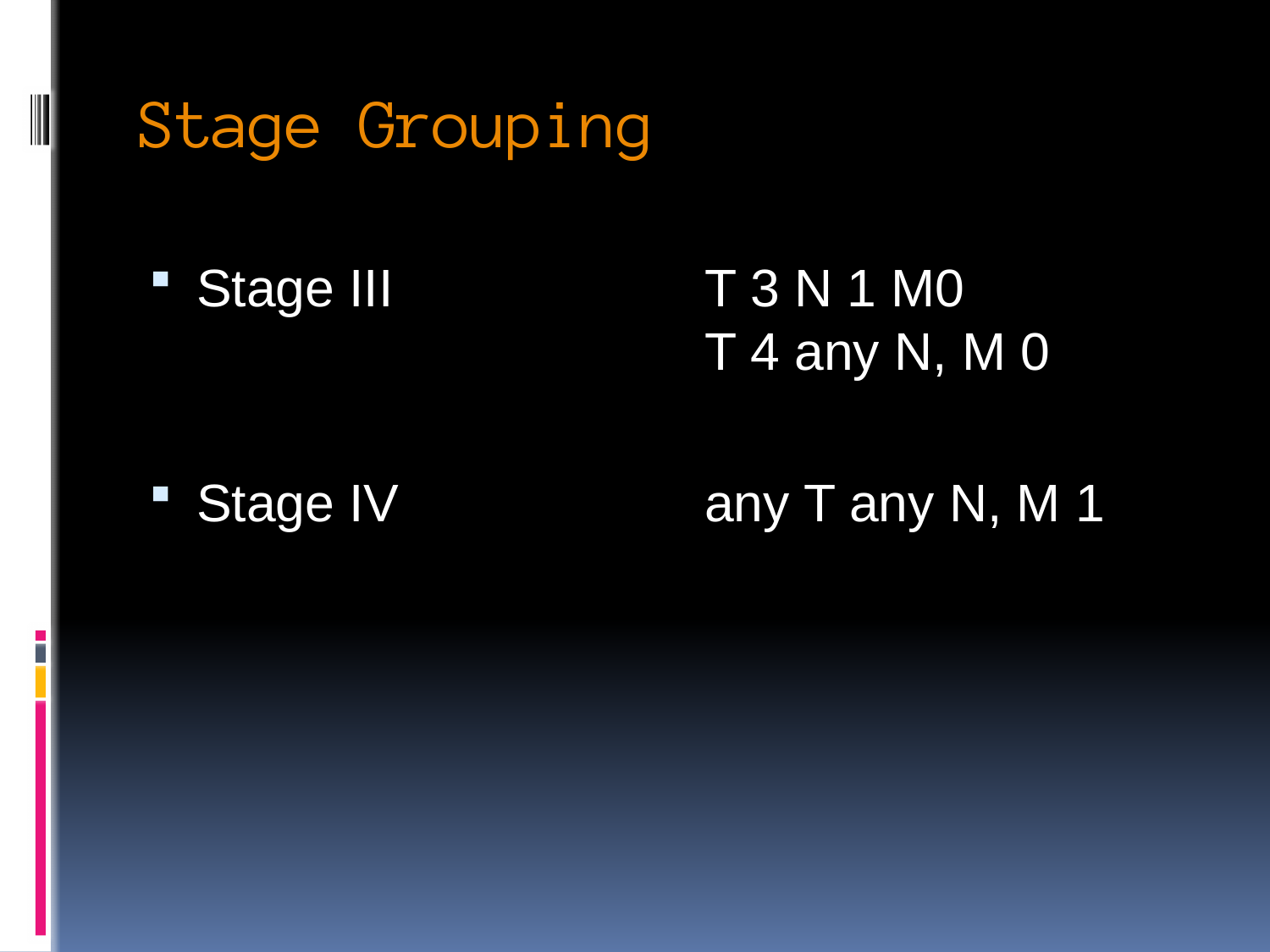

# Stage Grouping
Stage III			T 3 N 1 M0
				T 4 any N, M 0

Stage IV			any T any N, M 1

51